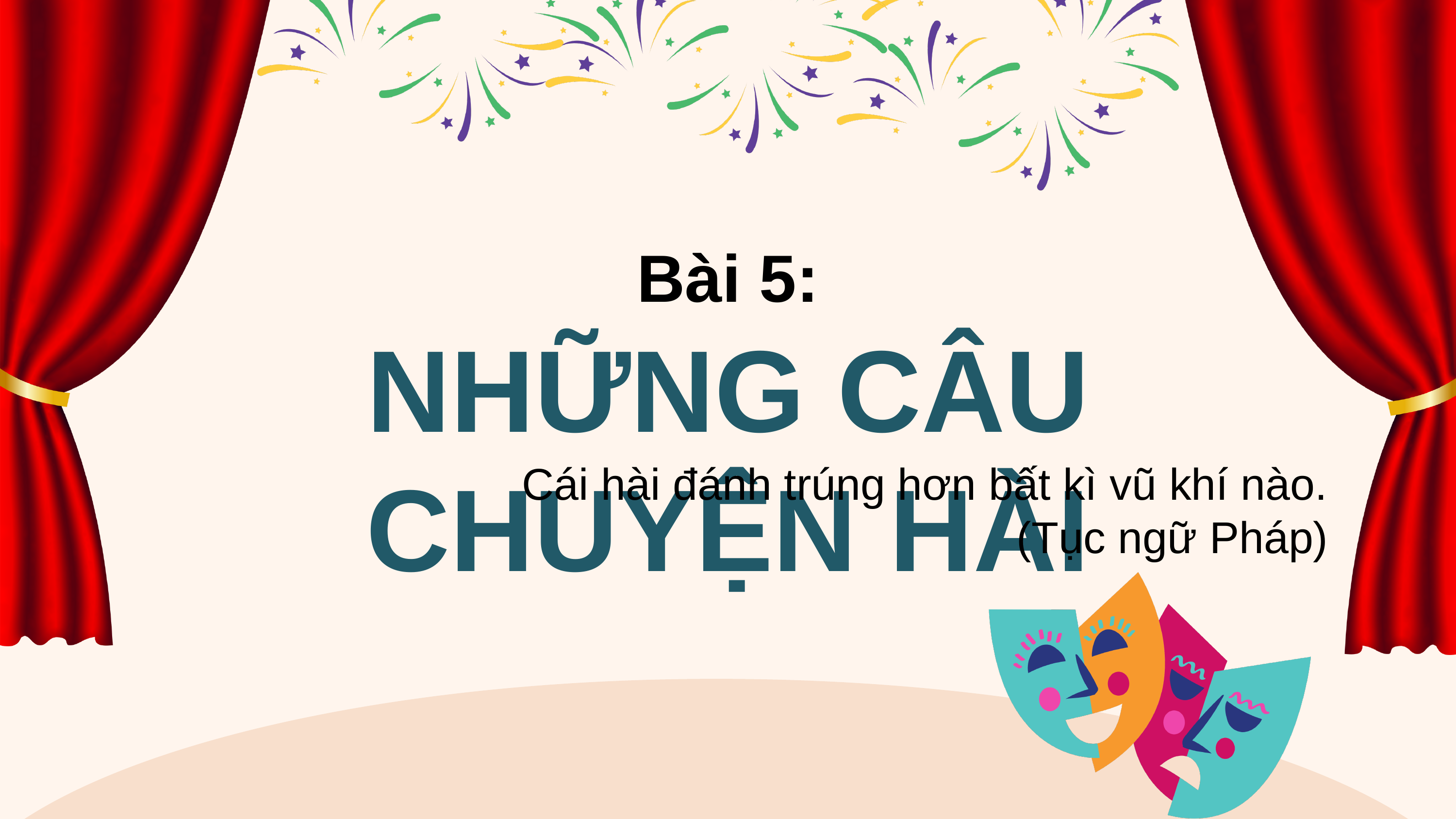

Bài 5:
NHỮNG CÂU CHUYỆN HÀI
Cái hài đánh trúng hơn bất kì vũ khí nào.
(Tục ngữ Pháp)